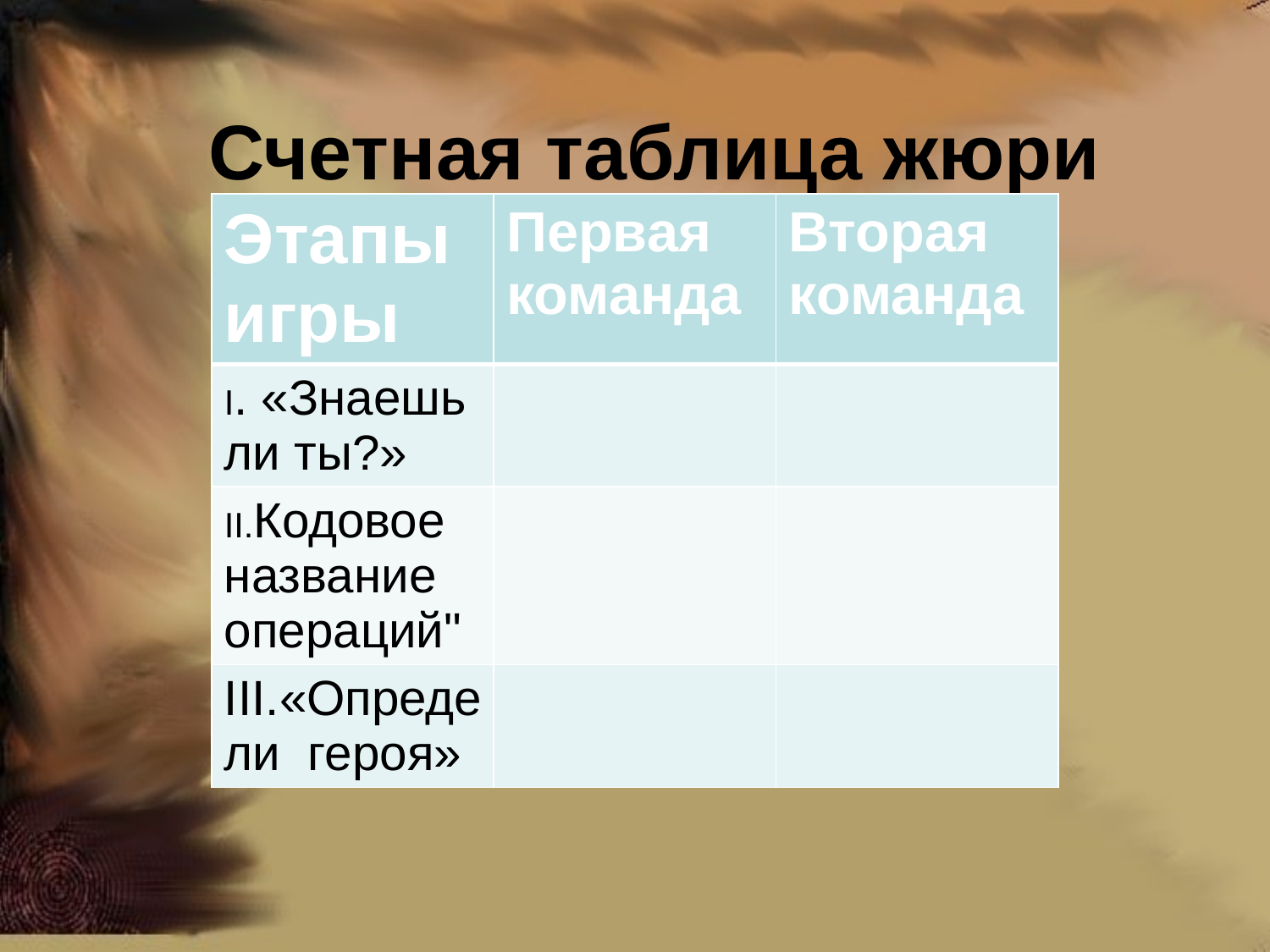

# Счетная таблица жюри
| Этапы игры | Первая команда | Вторая команда |
| --- | --- | --- |
| I. «Знаешь ли ты?» |  |  |
| II.Кодовое название операций" |  |  |
| III.«Определи героя» |  |  |